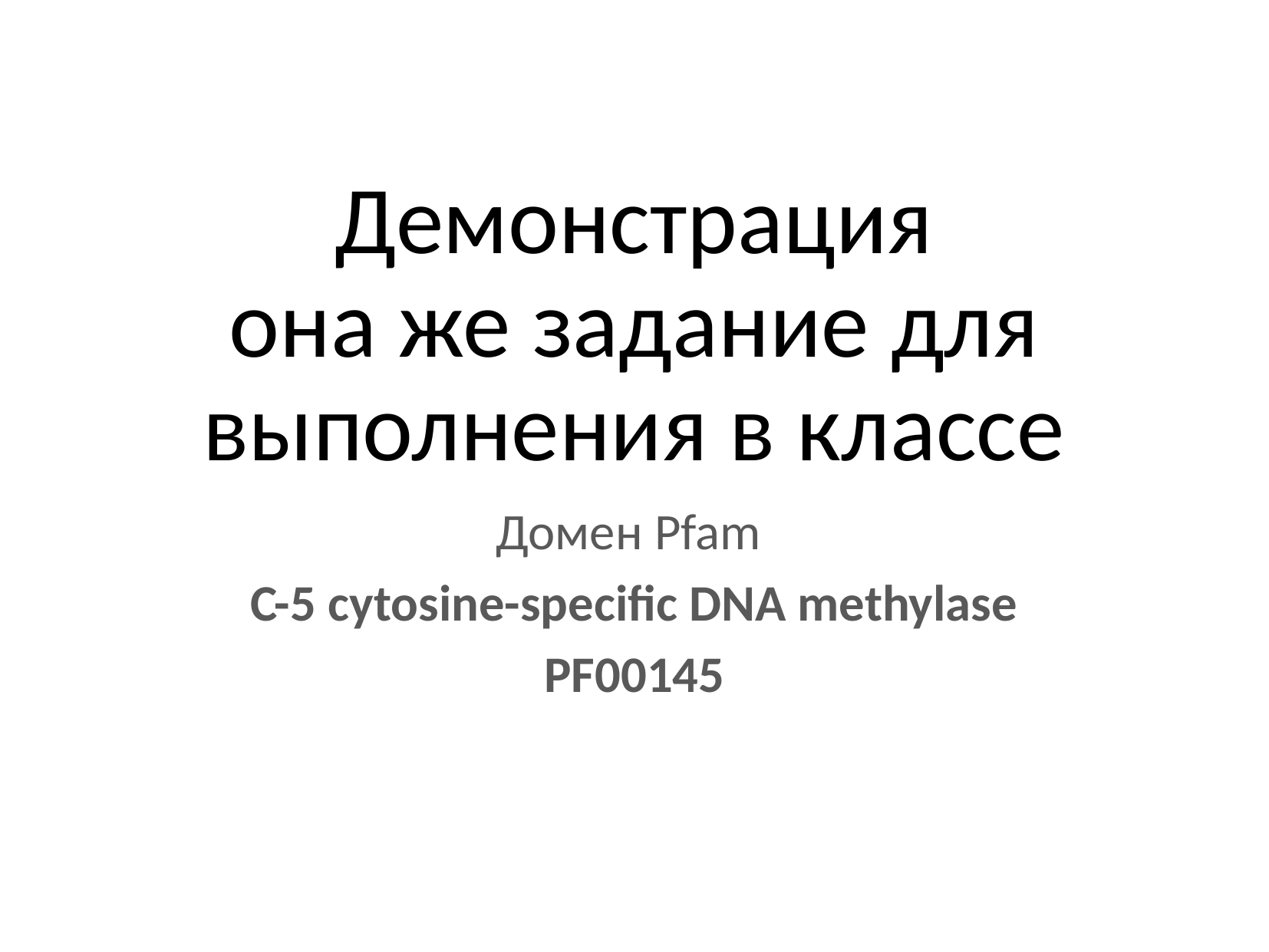

# Демонстрация она же задание для выполнения в классе
Домен Pfam
C-5 cytosine-specific DNA methylase
PF00145